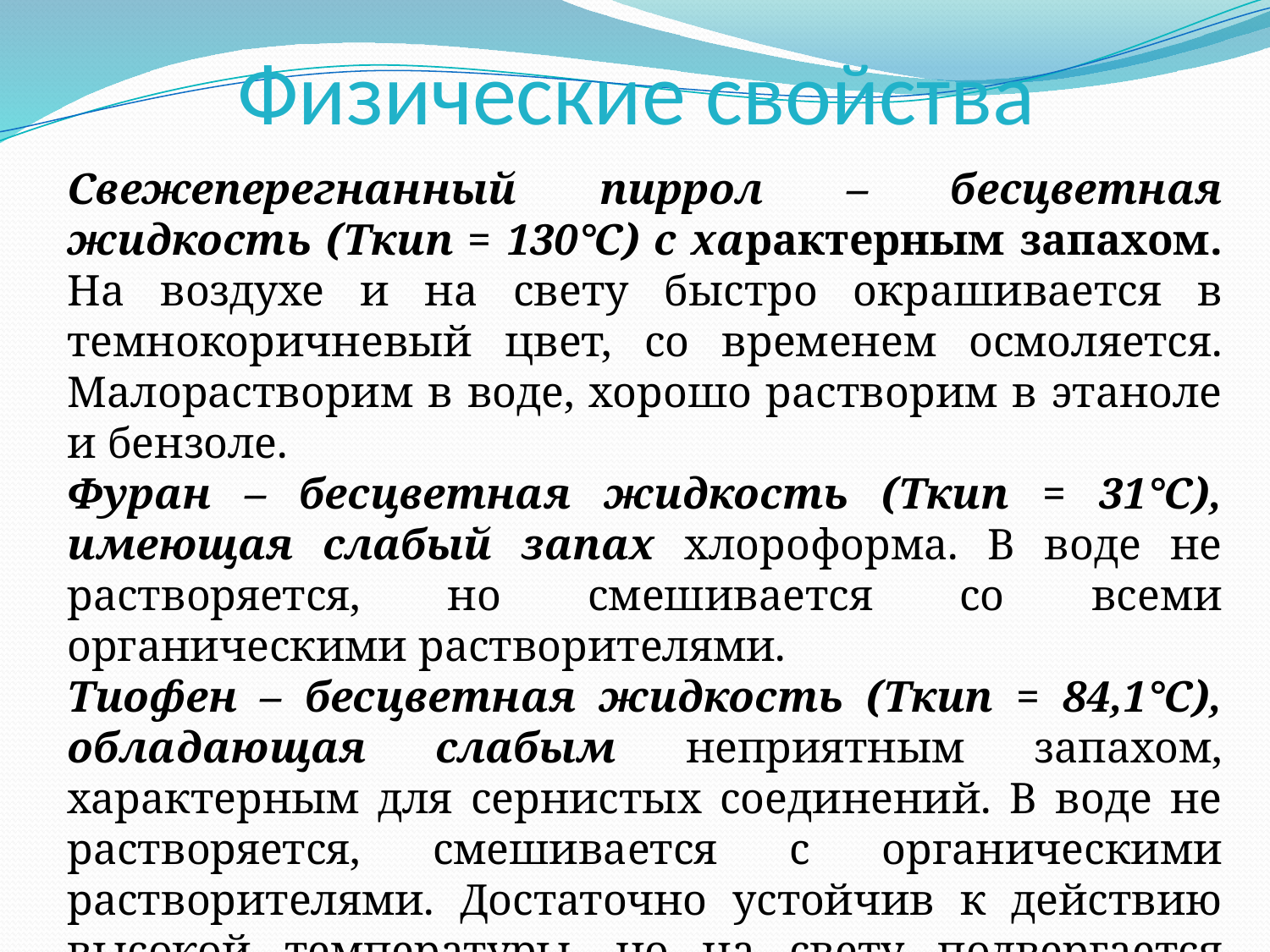

# Физические свойства
Свежеперегнанный пиррол – бесцветная жидкость (Ткип = 130°С) с характерным запахом. На воздухе и на свету быстро окрашивается в темнокоричневый цвет, со временем осмоляется. Малорастворим в воде, хорошо растворим в этаноле и бензоле.
Фуран – бесцветная жидкость (Ткип = 31°C), имеющая слабый запах хлороформа. В воде не растворяется, но смешивается со всеми органическими растворителями.
Тиофен – бесцветная жидкость (Ткип = 84,1°C), обладающая слабым неприятным запахом, характерным для сернистых соединений. В воде не растворяется, смешивается с органическими растворителями. Достаточно устойчив к действию высокой температуры, но на свету подвергается окислению.